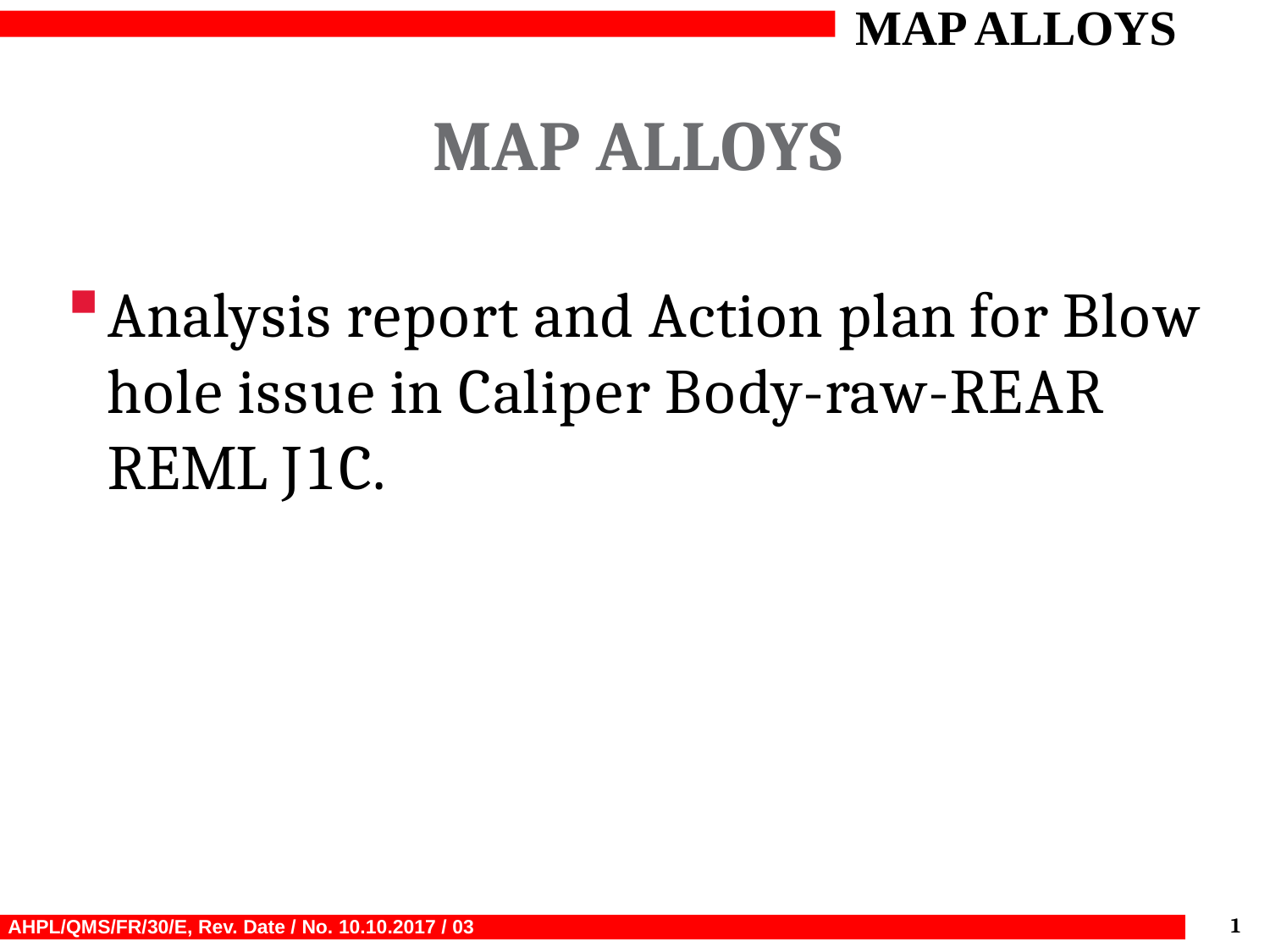

# MAP ALLOYS
Analysis report and Action plan for Blow hole issue in Caliper Body-raw-REAR REML J1C.